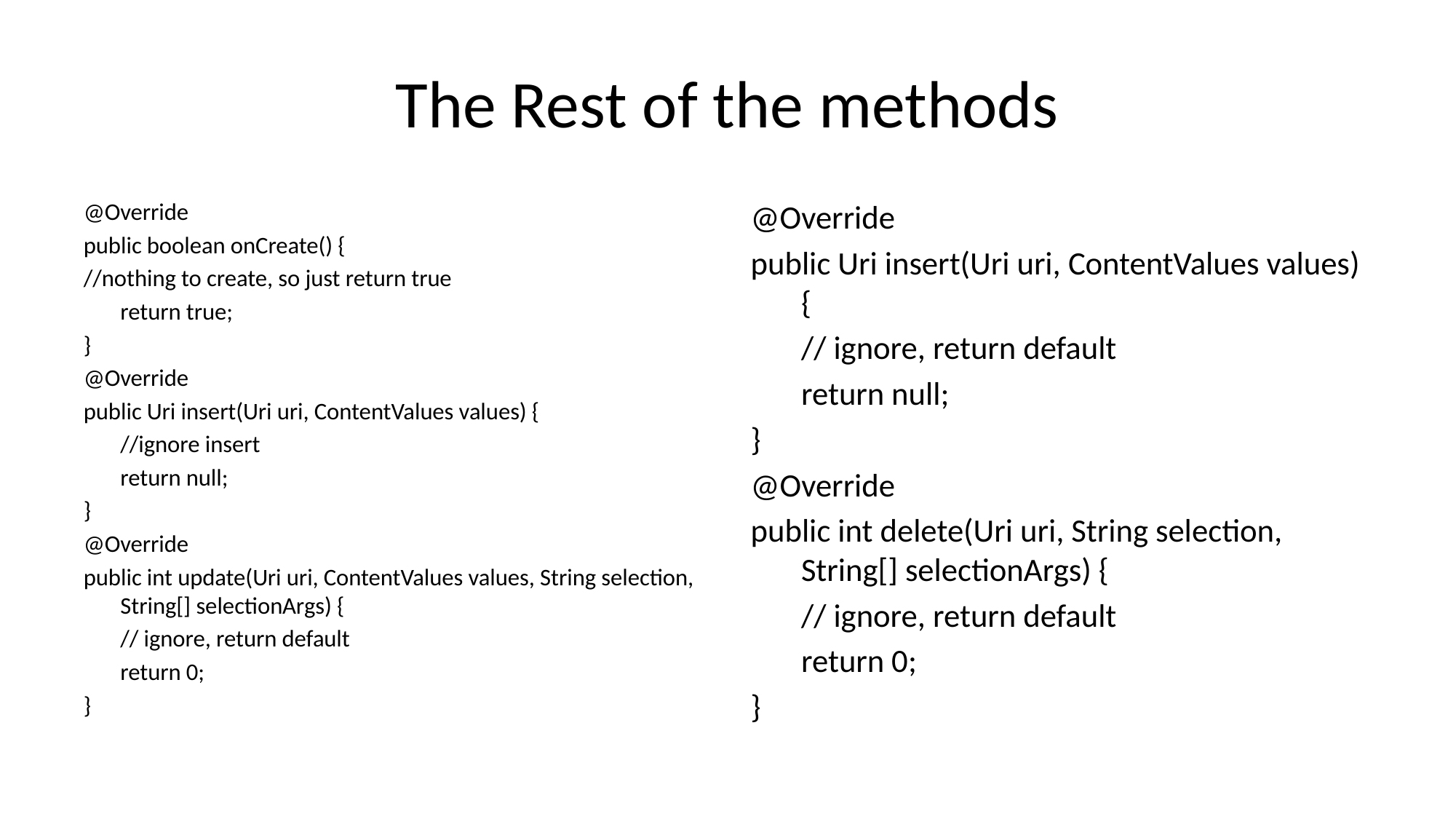

# The Rest of the methods
@Override
public boolean onCreate() {
//nothing to create, so just return true
		return true;
}
@Override
public Uri insert(Uri uri, ContentValues values) {
	//ignore insert
	return null;
}
@Override
public int update(Uri uri, ContentValues values, String selection,	String[] selectionArgs) {
	// ignore, return default
	return 0;
}

@Override
public Uri insert(Uri uri, ContentValues values) {
	// ignore, return default
	return null;
}
@Override
public int delete(Uri uri, String selection, String[] selectionArgs) {
	// ignore, return default
	return 0;
}